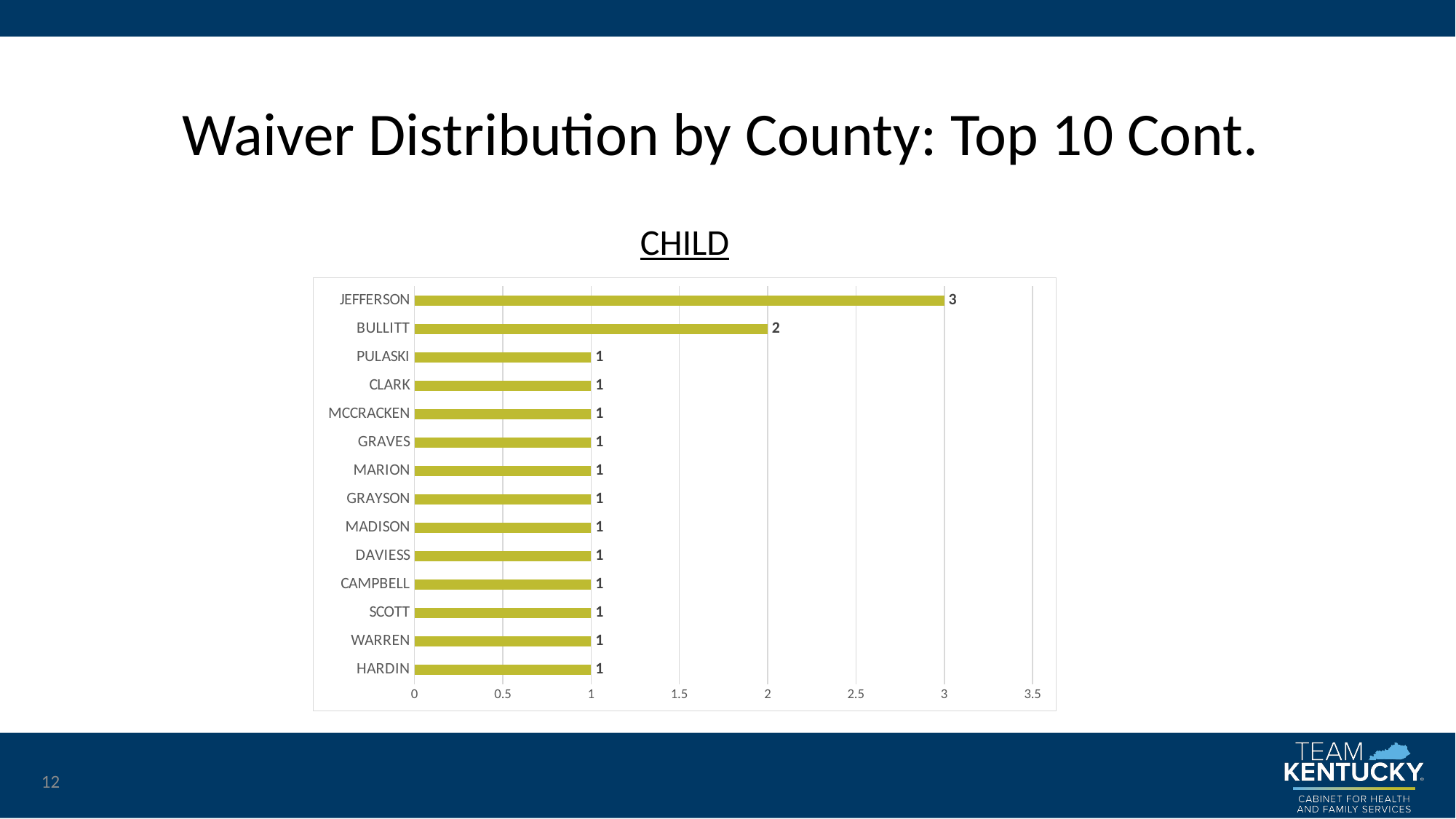

# Waiver Distribution by County: Top 10 Cont.
CHILD

### Chart

| Category | Total |
|---|---|
| HARDIN | 1.0 |
| WARREN | 1.0 |
| SCOTT | 1.0 |
| CAMPBELL | 1.0 |
| DAVIESS | 1.0 |
| MADISON | 1.0 |
| GRAYSON | 1.0 |
| MARION | 1.0 |
| GRAVES | 1.0 |
| MCCRACKEN | 1.0 |
| CLARK | 1.0 |
| PULASKI | 1.0 |
| BULLITT | 2.0 |
| JEFFERSON | 3.0 |
12